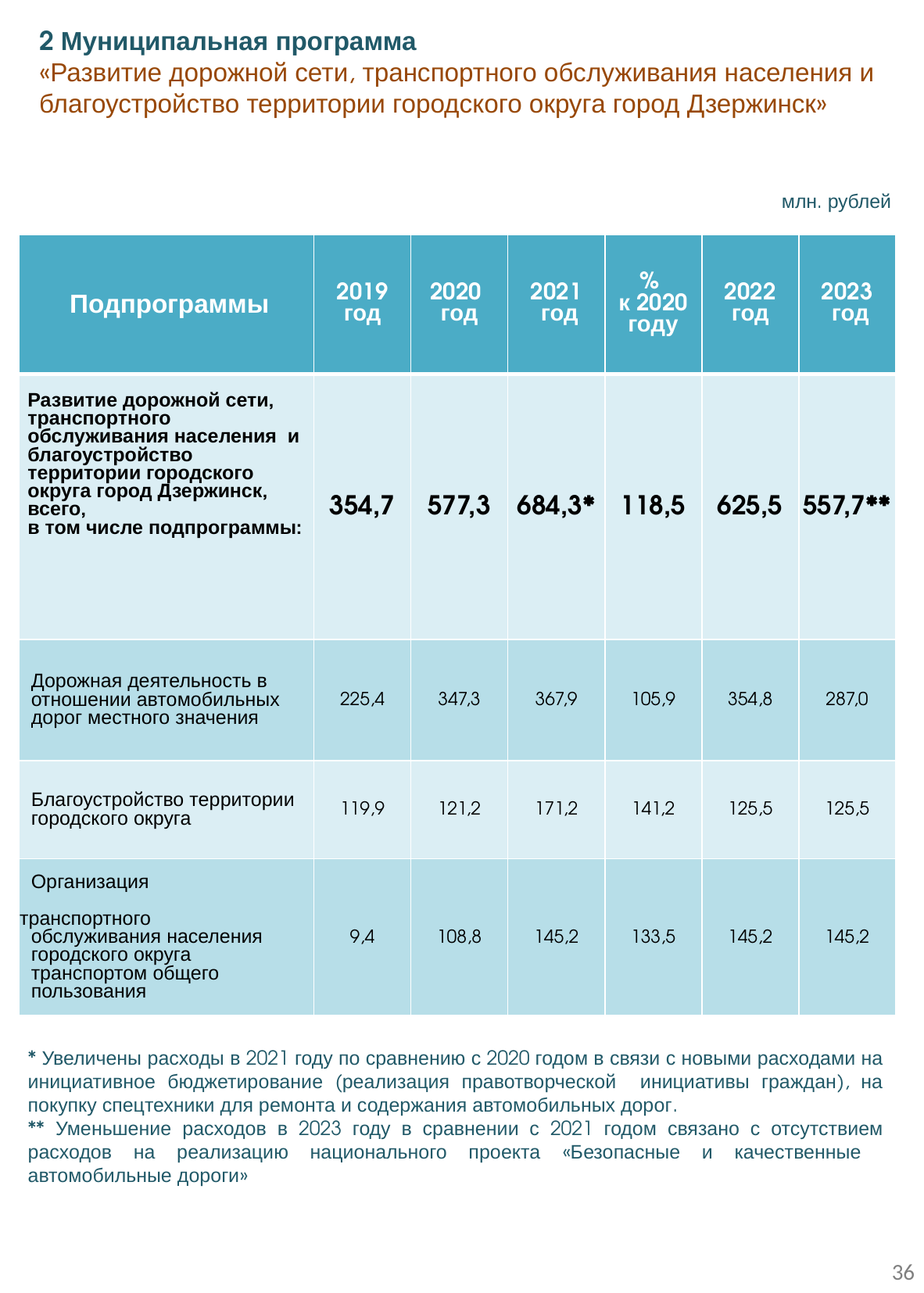

2 Муниципальная программа
«Развитие дорожной сети, транспортного обслуживания населения и благоустройство территории городского округа город Дзержинск»
млн. рублей
| Подпрограммы | 2019 год | 2020 год | 2021 год | % к 2020 году | 2022 год | 2023 год |
| --- | --- | --- | --- | --- | --- | --- |
| Развитие дорожной сети, транспортного обслуживания населения и благоустройство территории городского округа город Дзержинск, всего, в том числе подпрограммы: | 354,7 | 577,3 | 684,3\* | 118,5 | 625,5 | 557,7\*\* |
| Дорожная деятельность в отношении автомобильных дорог местного значения | 225,4 | 347,3 | 367,9 | 105,9 | 354,8 | 287,0 |
| Благоустройство территории городского округа | 119,9 | 121,2 | 171,2 | 141,2 | 125,5 | 125,5 |
| Организация транспортного обслуживания населения городского округа транспортом общего пользования | 9,4 | 108,8 | 145,2 | 133,5 | 145,2 | 145,2 |
* Увеличены расходы в 2021 году по сравнению с 2020 годом в связи с новыми расходами на инициативное бюджетирование (реализация правотворческой  инициативы граждан), на покупку спецтехники для ремонта и содержания автомобильных дорог.
** Уменьшение расходов в 2023 году в сравнении с 2021 годом связано с отсутствием расходов на реализацию национального проекта «Безопасные и качественные  автомобильные дороги»
36